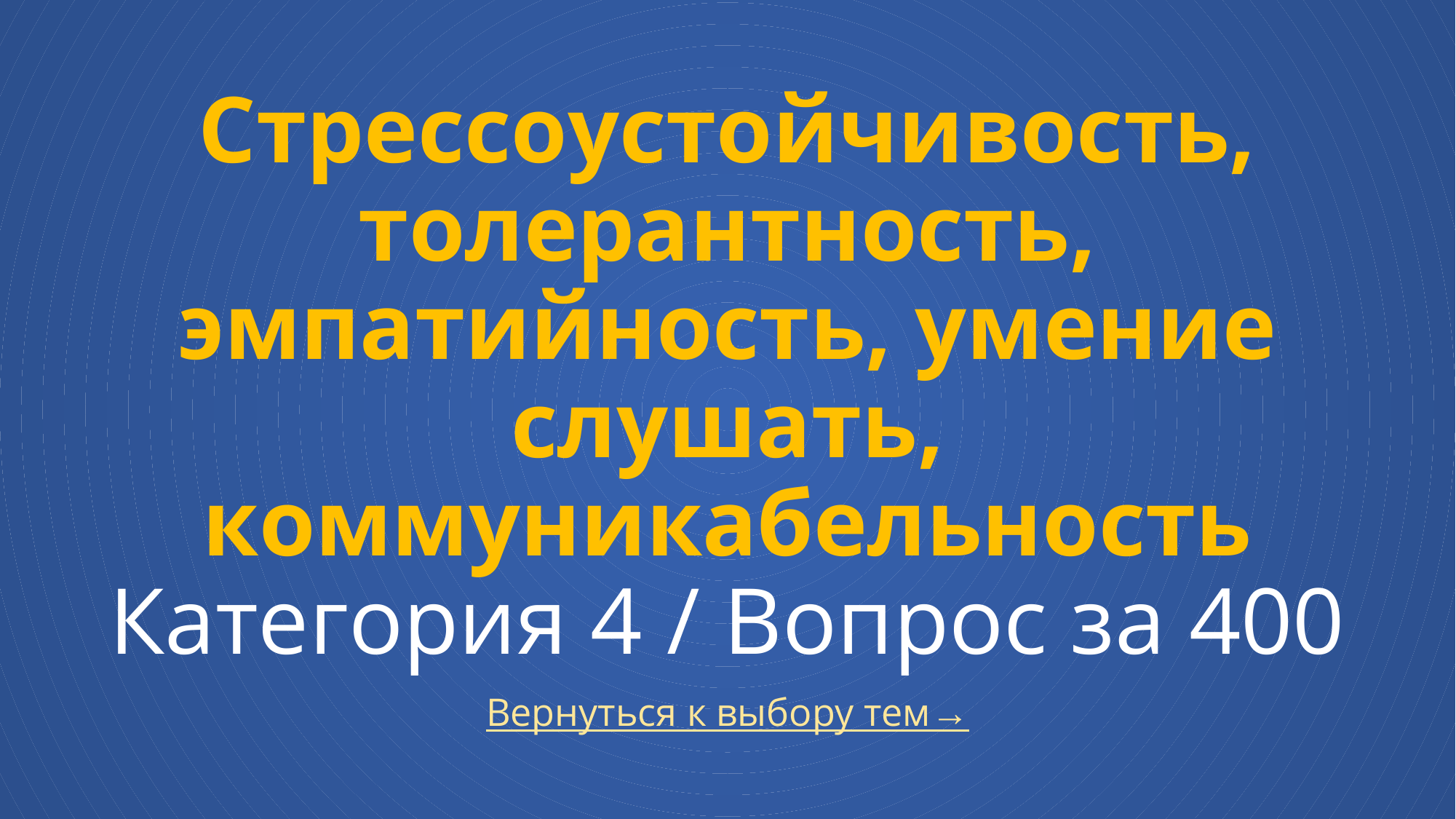

# Стрессоустойчивость, толерантность, эмпатийность, умение слушать, коммуникабельность Категория 4 / Вопрос за 400
Вернуться к выбору тем→